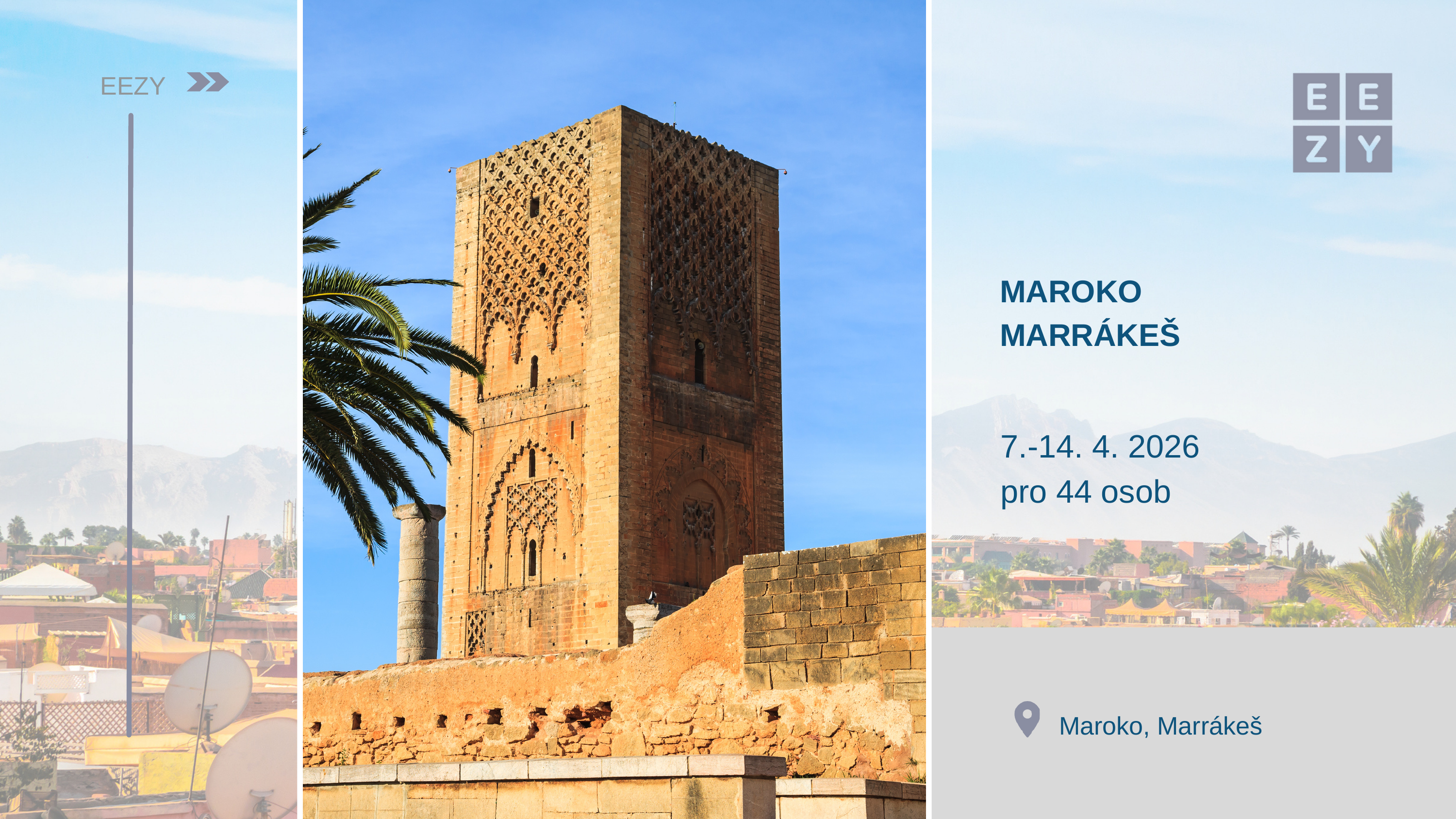

EEZY

MAROKO
MARRÁKEŠ
7.-14. 4. 2026
pro 44 osob

Maroko, Marrákeš